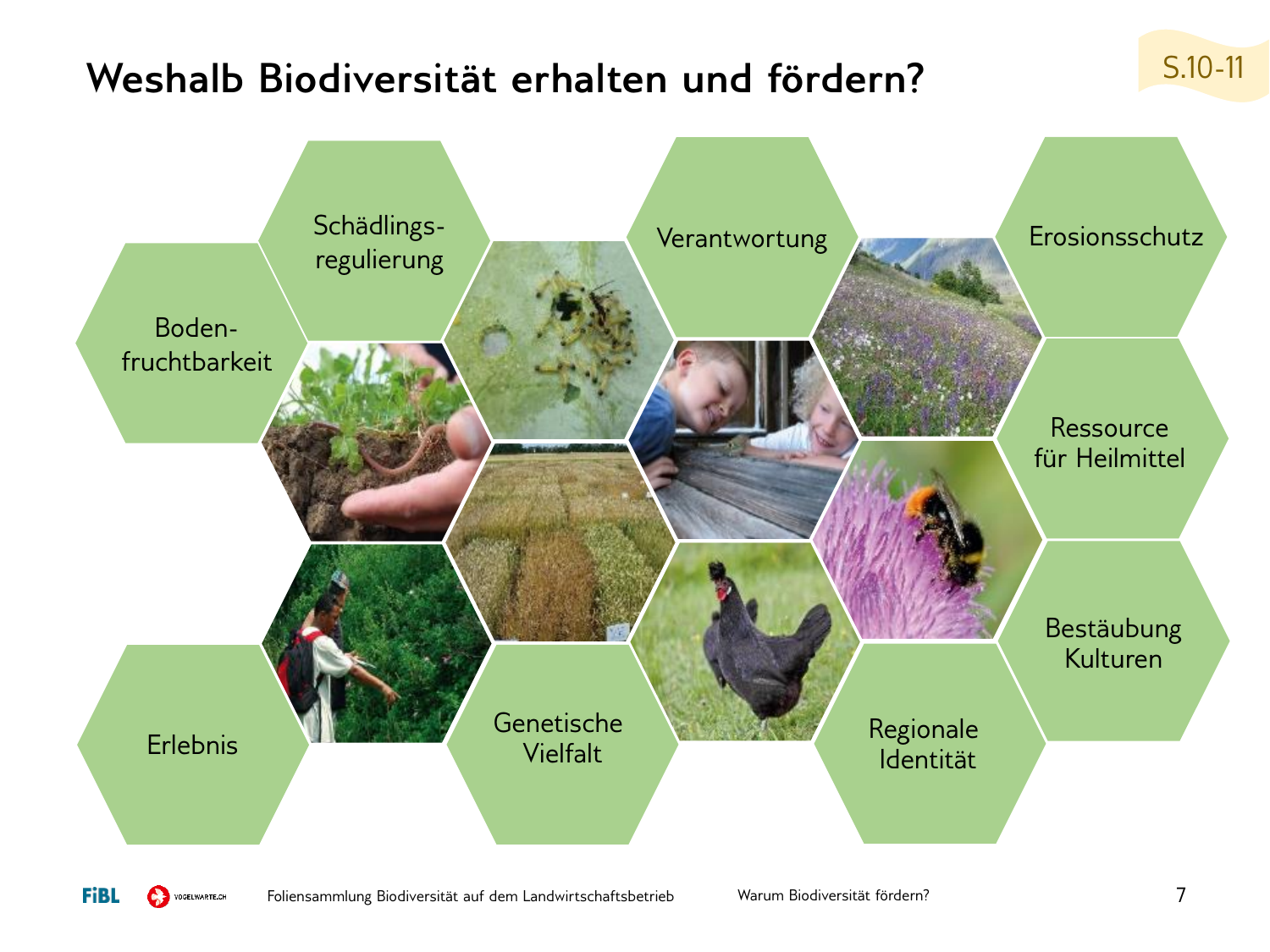

S.10-11
# Weshalb Biodiversität erhalten und fördern?

Erosionsschutz

Verantwortung

Schädlings-regulierung

Boden-
fruchtbarkeit

Ressource
für Heilmittel

Bestäubung Kulturen

Regionale
Identität

Genetische
Vielfalt

Erlebnis
7